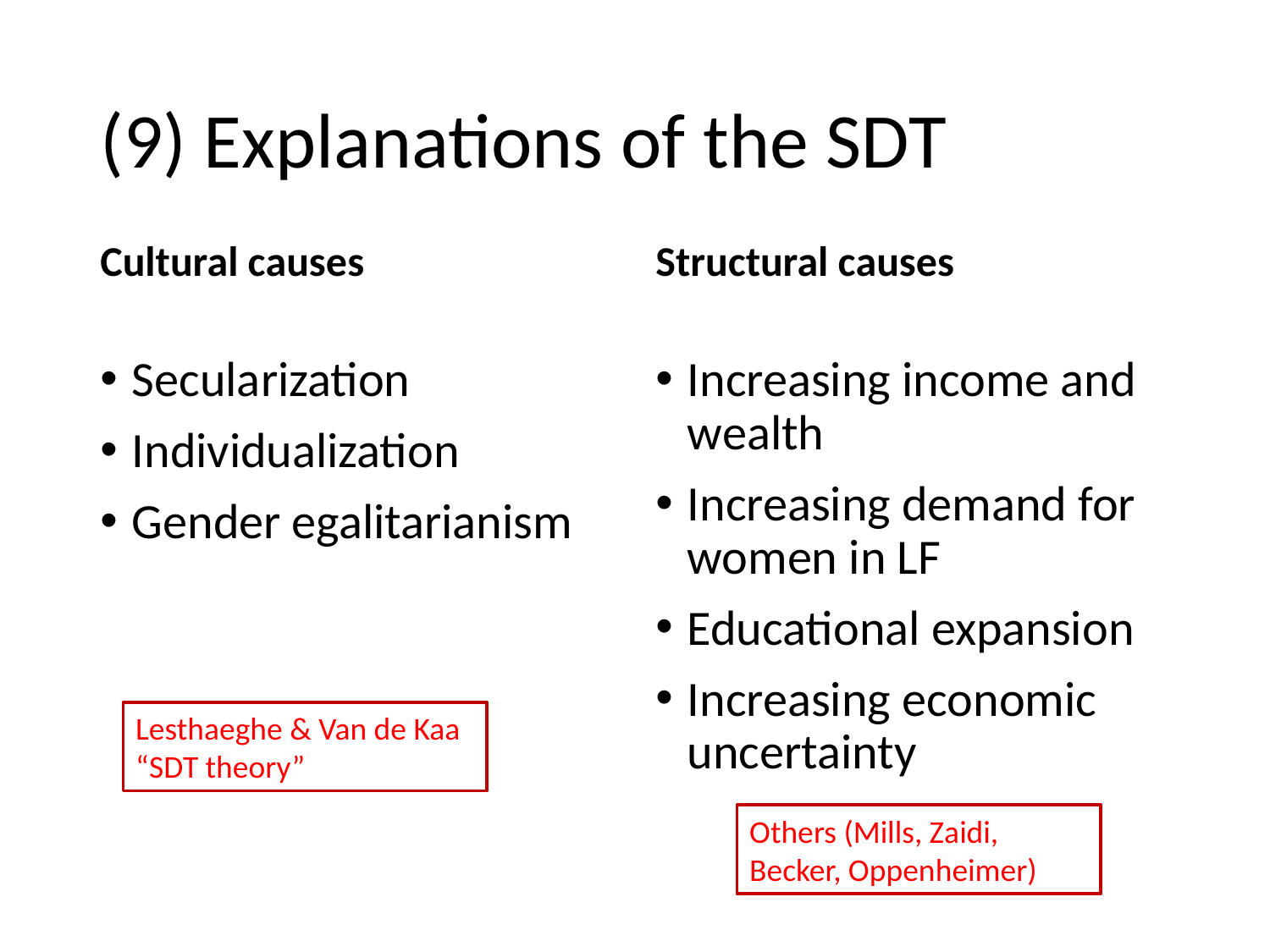

# (9) Explanations of the SDT
Cultural causes
Structural causes
Secularization
Individualization
Gender egalitarianism
Increasing income and wealth
Increasing demand for women in LF
Educational expansion
Increasing economic uncertainty
Lesthaeghe & Van de Kaa
“SDT theory”
Others (Mills, Zaidi, Becker, Oppenheimer)